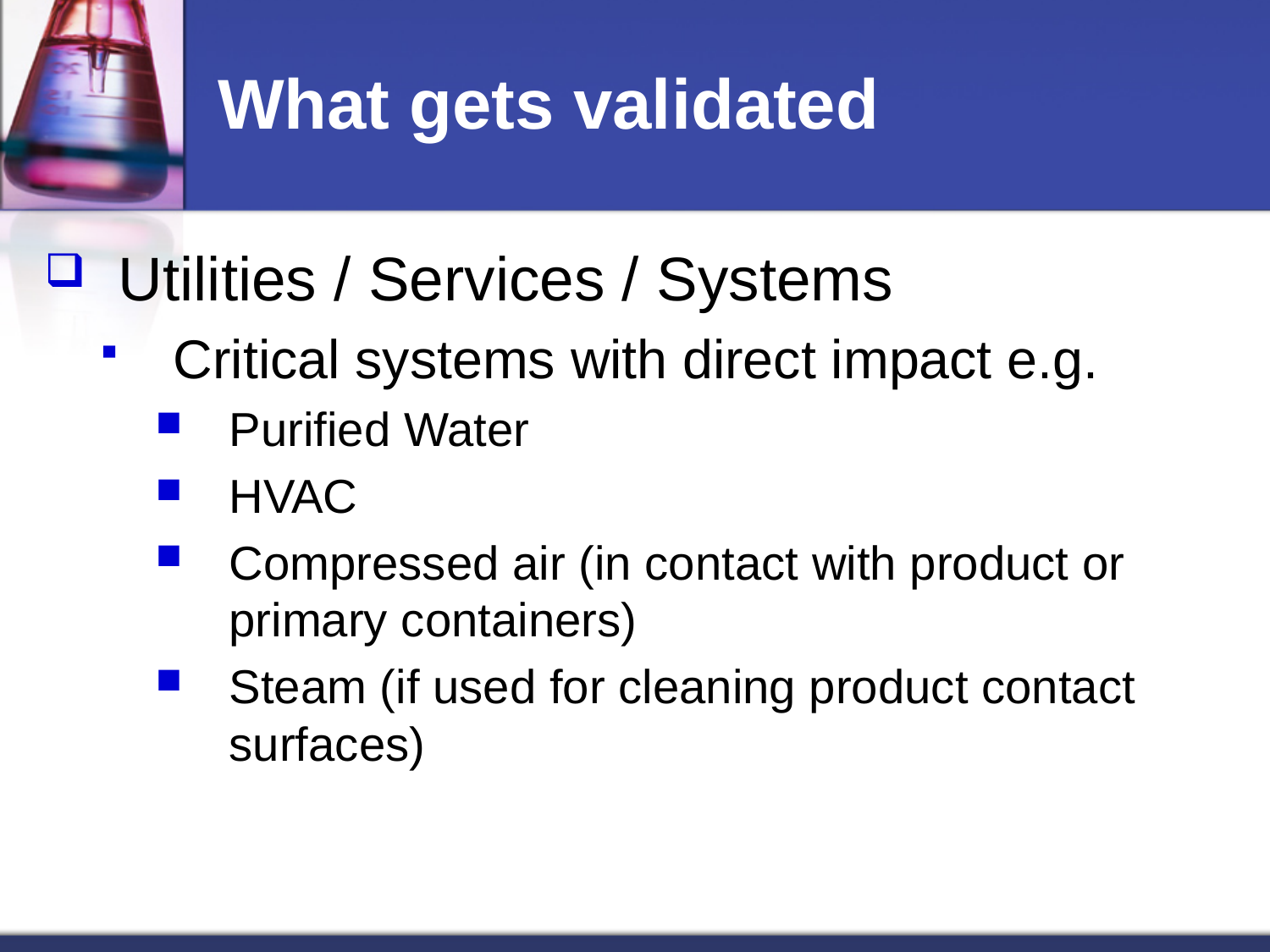

# What gets validated
Utilities / Services / Systems
Critical systems with direct impact e.g.
Purified Water
HVAC
Compressed air (in contact with product or primary containers)
Steam (if used for cleaning product contact surfaces)